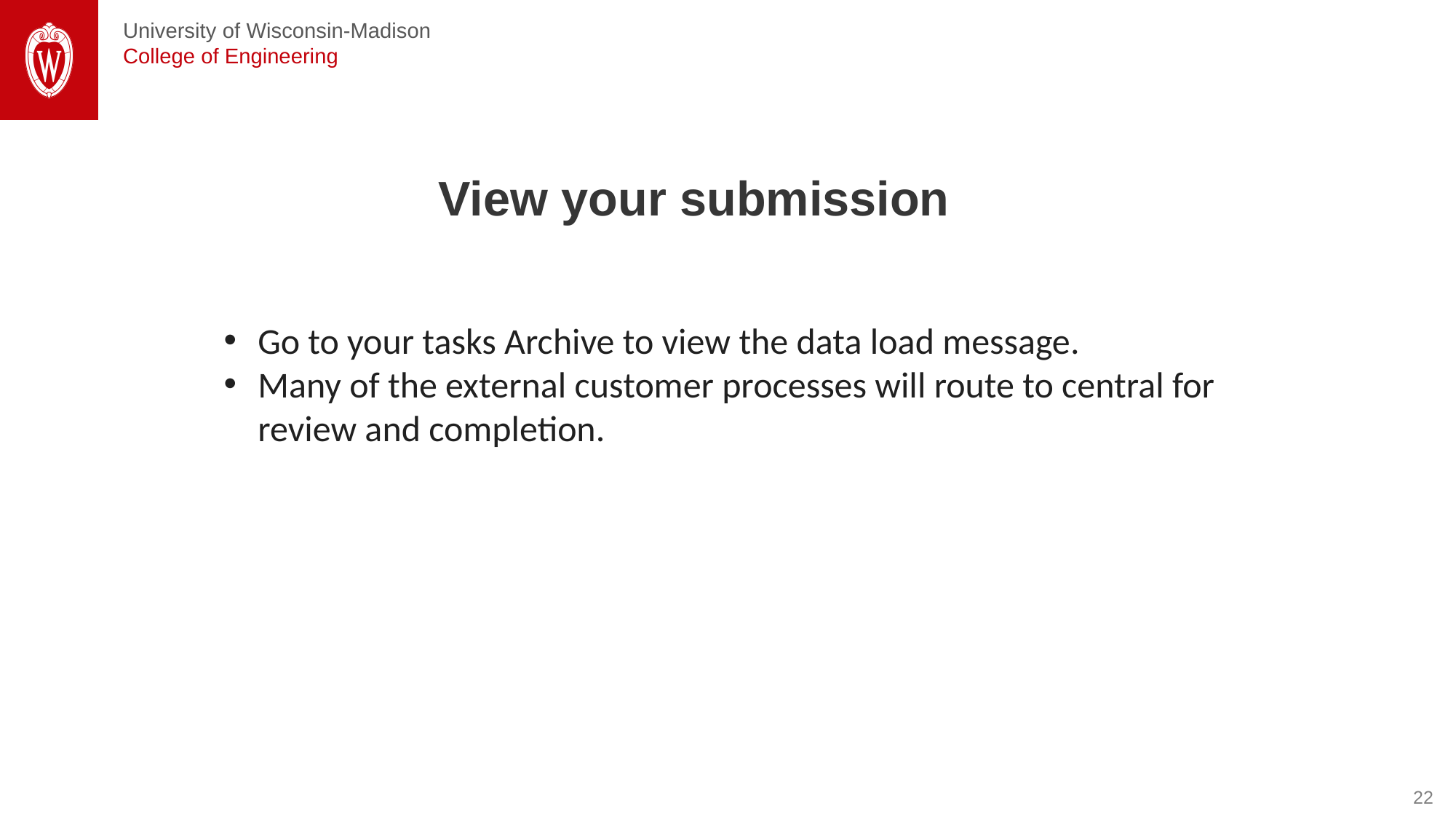

View your submission
Go to your tasks Archive to view the data load message.
Many of the external customer processes will route to central for review and completion.
22